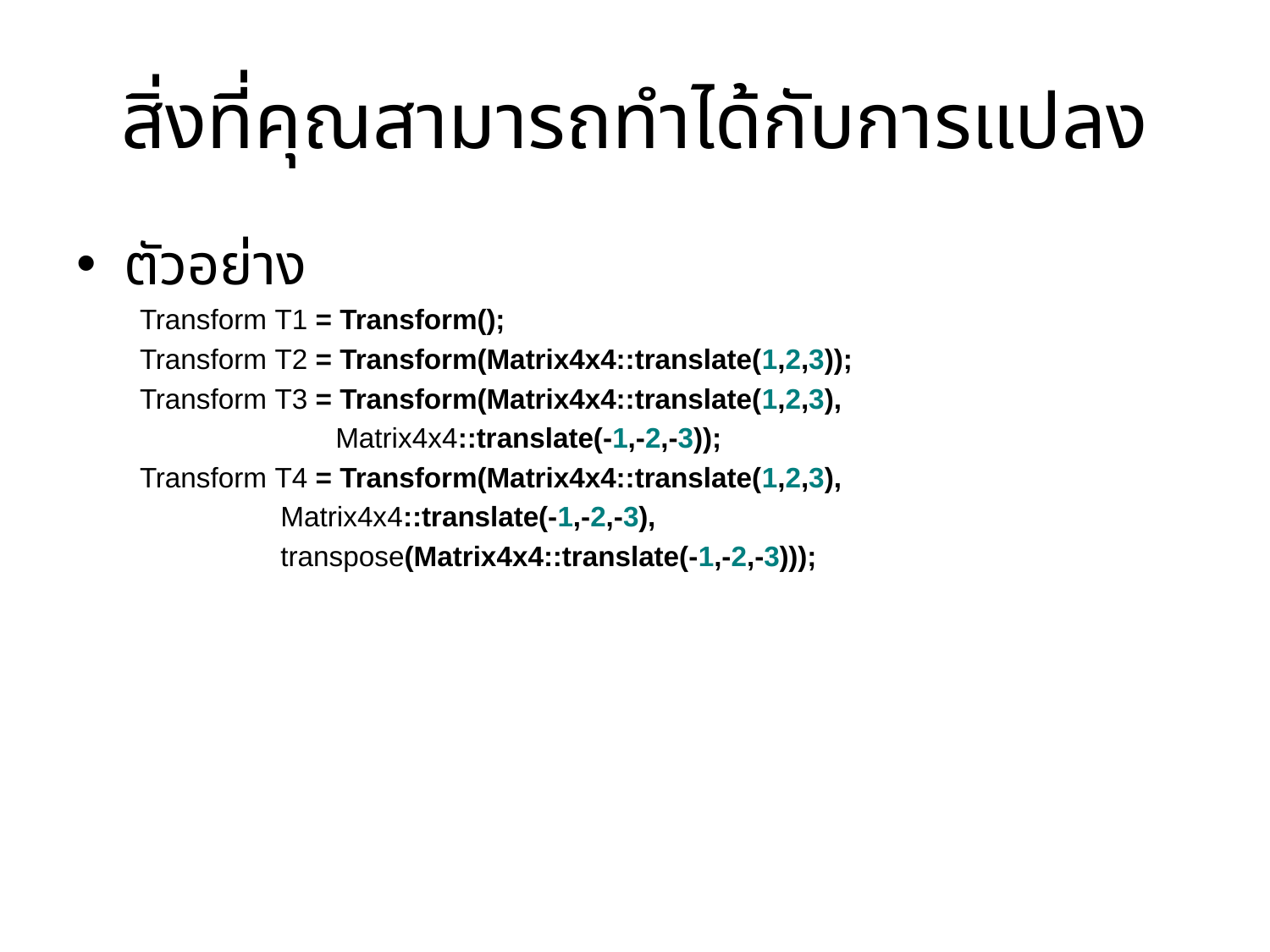

# สิ่งที่คุณสามารถทำได้กับการแปลง
ตัวอย่าง
Transform T1 = Transform();
Transform T2 = Transform(Matrix4x4::translate(1,2,3));
Transform T3 = Transform(Matrix4x4::translate(1,2,3),
                         Matrix4x4::translate(-1,-2,-3));
Transform T4 = Transform(Matrix4x4::translate(1,2,3),
                  Matrix4x4::translate(-1,-2,-3),
                  transpose(Matrix4x4::translate(-1,-2,-3)));